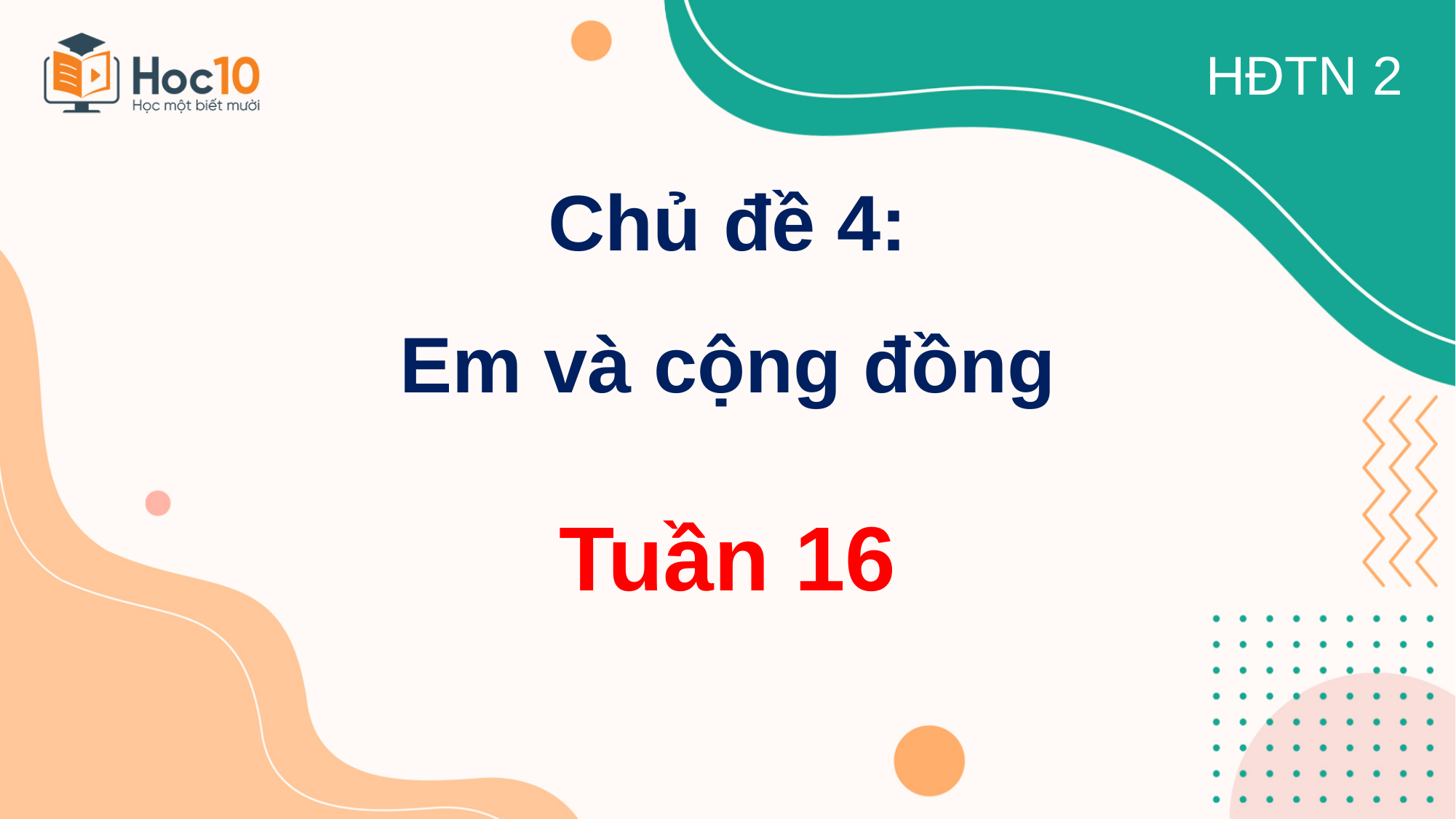

HĐTN 2
Chủ đề 4:
Em và cộng đồng
Tuần 16